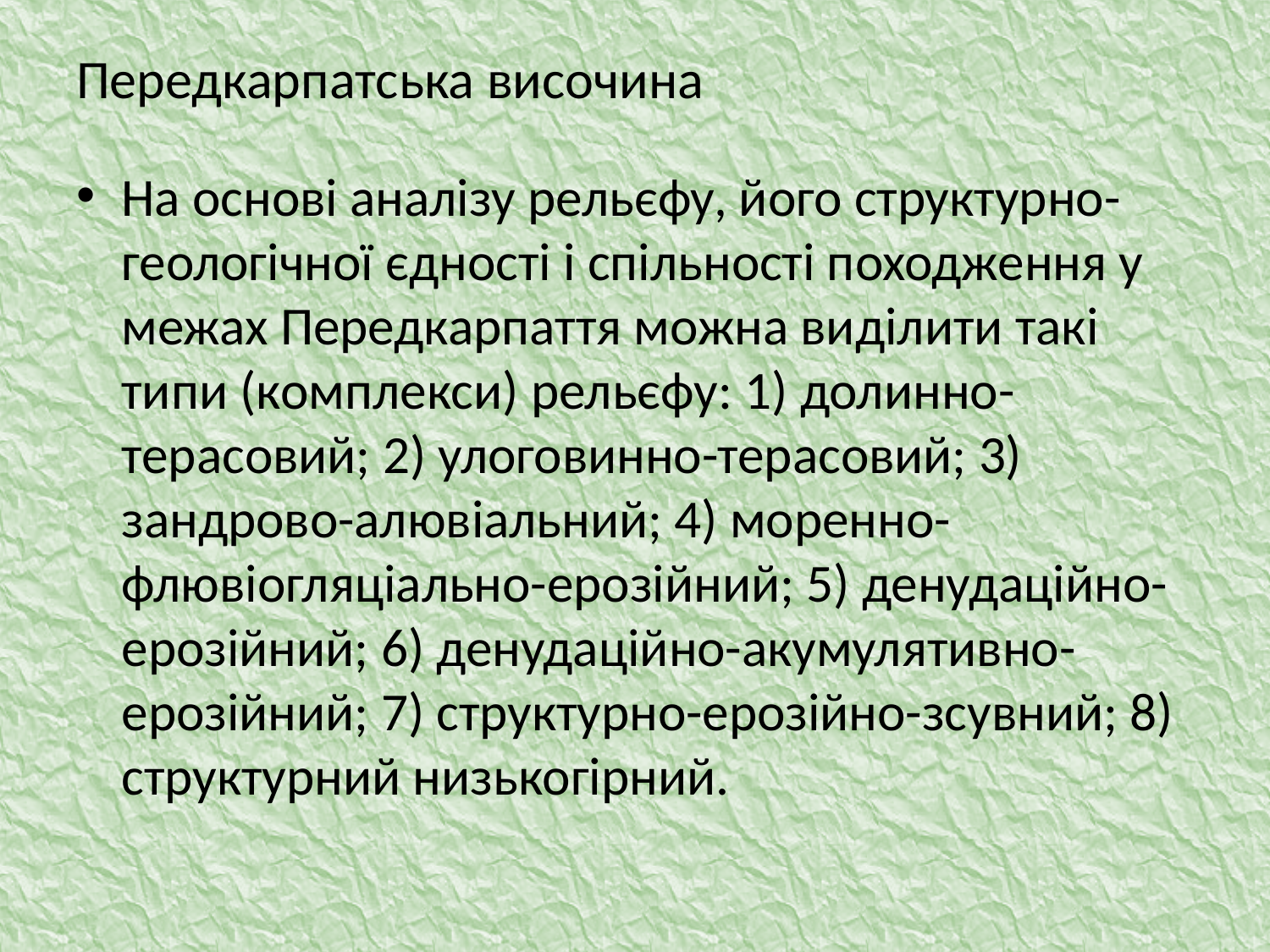

# Передкарпатська височина
На основі аналізу рельєфу, його структурно-геологічної єдності і спільності походження у межах Передкарпаття можна виділити такі типи (комплекси) рельєфу: 1) долинно-терасовий; 2) улоговинно-терасовий; 3) зандрово-алювіальний; 4) моренно-флювіогляціально-ерозійний; 5) денудаційно-ерозійний; 6) денудаційно-акумулятивно-ерозійний; 7) структурно-ерозійно-зсувний; 8) структурний низькогірний.